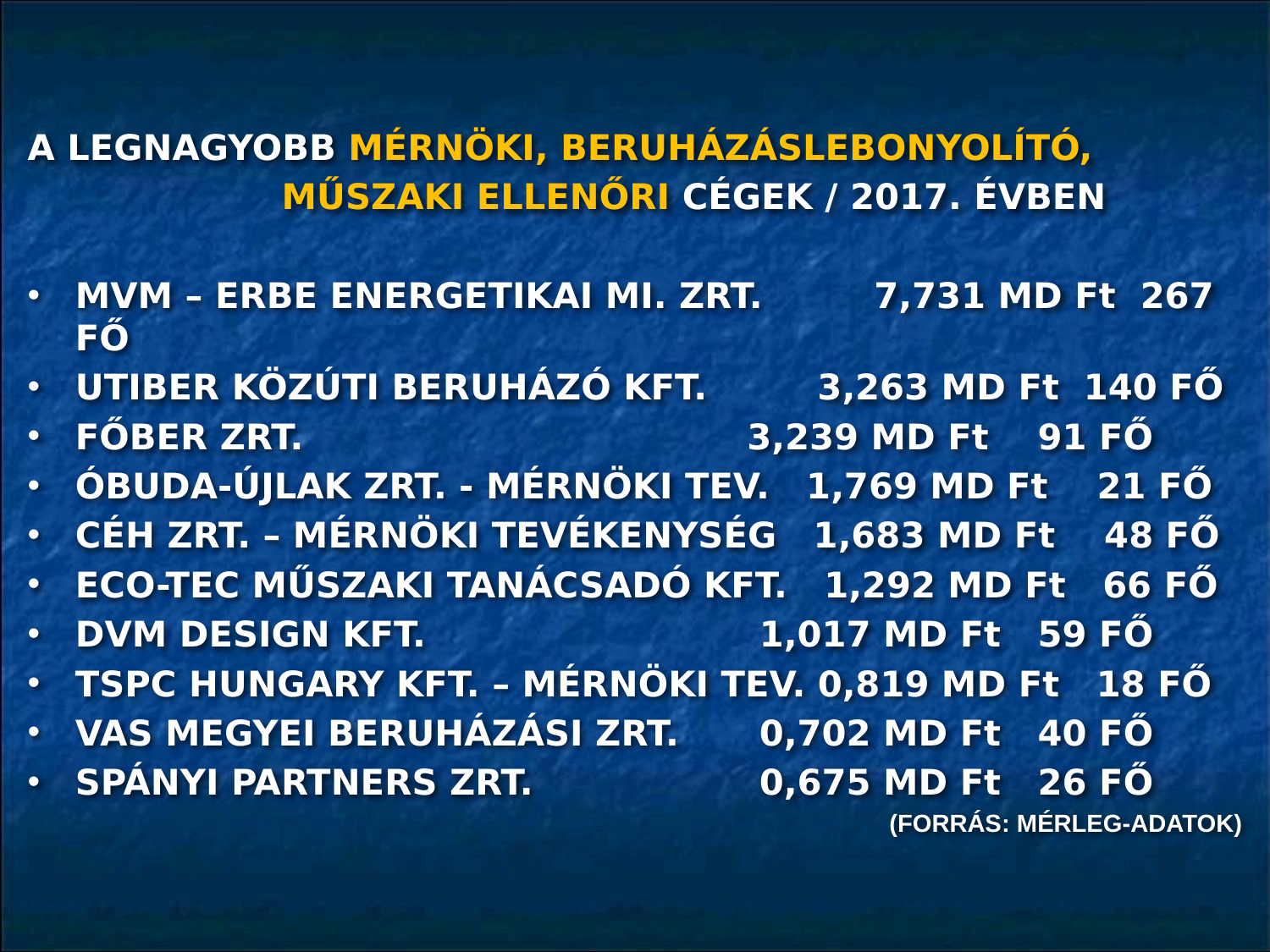

#

A LEGNAGYOBB MÉRNÖKI, BERUHÁZÁSLEBONYOLÍTÓ,
		MŰSZAKI ELLENŐRI CÉGEK / 2017. ÉVBEN

MVM – ERBE ENERGETIKAI MI. ZRT.	   7,731 MD Ft  267 FŐ
UTIBER KÖZÚTI BERUHÁZÓ KFT.         3,263 MD Ft  140 FŐ
FŐBER ZRT. 				   3,239 MD Ft    91 FŐ
ÓBUDA-ÚJLAK ZRT. - MÉRNÖKI TEV.   1,769 MD Ft    21 FŐ
CÉH ZRT. – MÉRNÖKI TEVÉKENYSÉG   1,683 MD Ft    48 FŐ
ECO-TEC MŰSZAKI TANÁCSADÓ KFT.   1,292 MD Ft   66 FŐ
DVM DESIGN KFT.			    1,017 MD Ft   59 FŐ
TSPC HUNGARY KFT. – MÉRNÖKI TEV. 0,819 MD Ft   18 FŐ
VAS MEGYEI BERUHÁZÁSI ZRT.	    0,702 MD Ft   40 FŐ
SPÁNYI PARTNERS ZRT.		    0,675 MD Ft   26 FŐ
(FORRÁS: MÉRLEG-ADATOK)